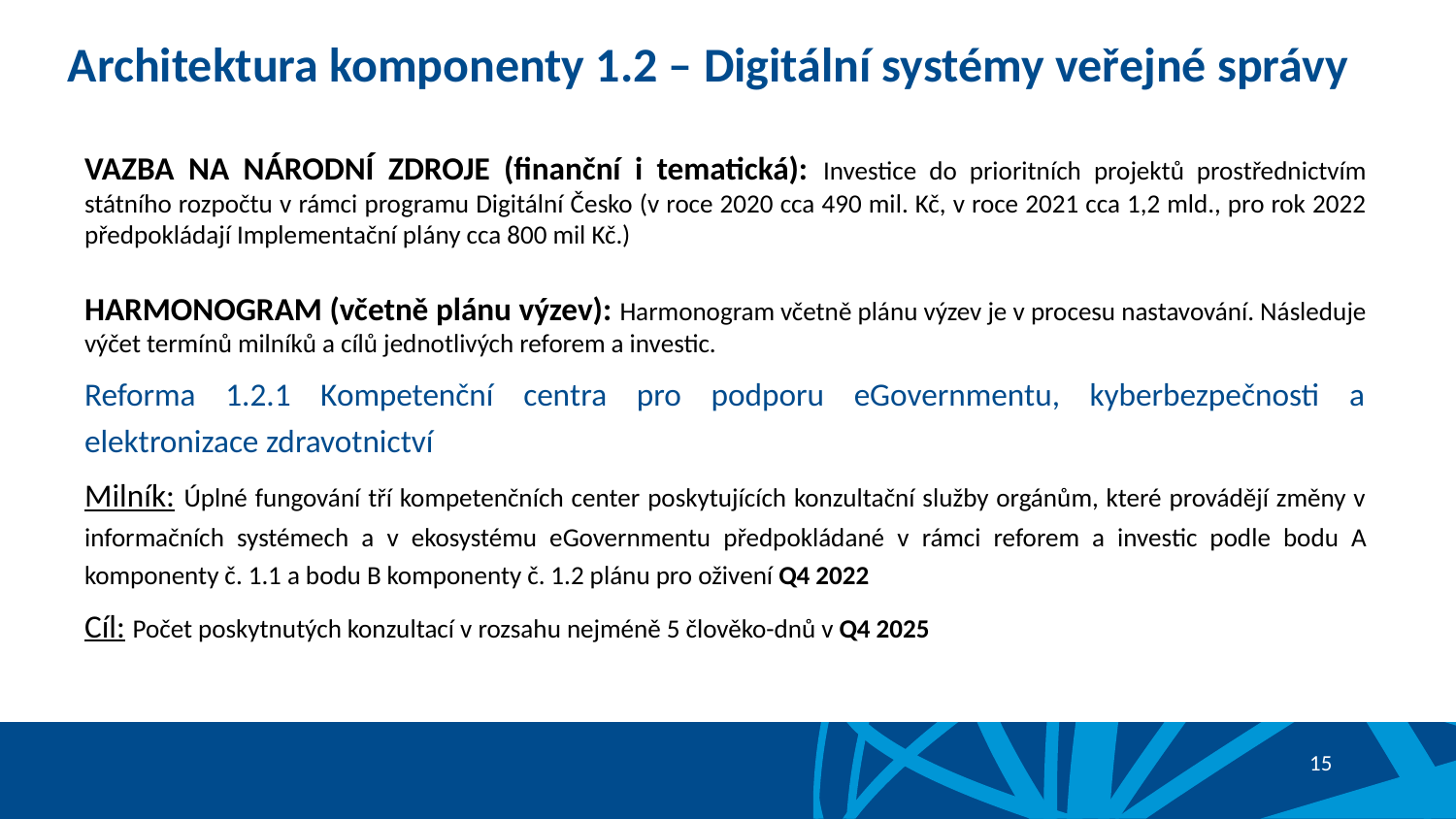

Architektura komponenty 1.2 – Digitální systémy veřejné správy
VAZBA NA NÁRODNÍ ZDROJE (finanční i tematická): Investice do prioritních projektů prostřednictvím státního rozpočtu v rámci programu Digitální Česko (v roce 2020 cca 490 mil. Kč, v roce 2021 cca 1,2 mld., pro rok 2022 předpokládají Implementační plány cca 800 mil Kč.)

HARMONOGRAM (včetně plánu výzev): Harmonogram včetně plánu výzev je v procesu nastavování. Následuje výčet termínů milníků a cílů jednotlivých reforem a investic.
Reforma 1.2.1 Kompetenční centra pro podporu eGovernmentu, kyberbezpečnosti a elektronizace zdravotnictví
Milník: Úplné fungování tří kompetenčních center poskytujících konzultační služby orgánům, které provádějí změny v informačních systémech a v ekosystému eGovernmentu předpokládané v rámci reforem a investic podle bodu A komponenty č. 1.1 a bodu B komponenty č. 1.2 plánu pro oživení Q4 2022
Cíl: Počet poskytnutých konzultací v rozsahu nejméně 5 člověko-dnů v Q4 2025